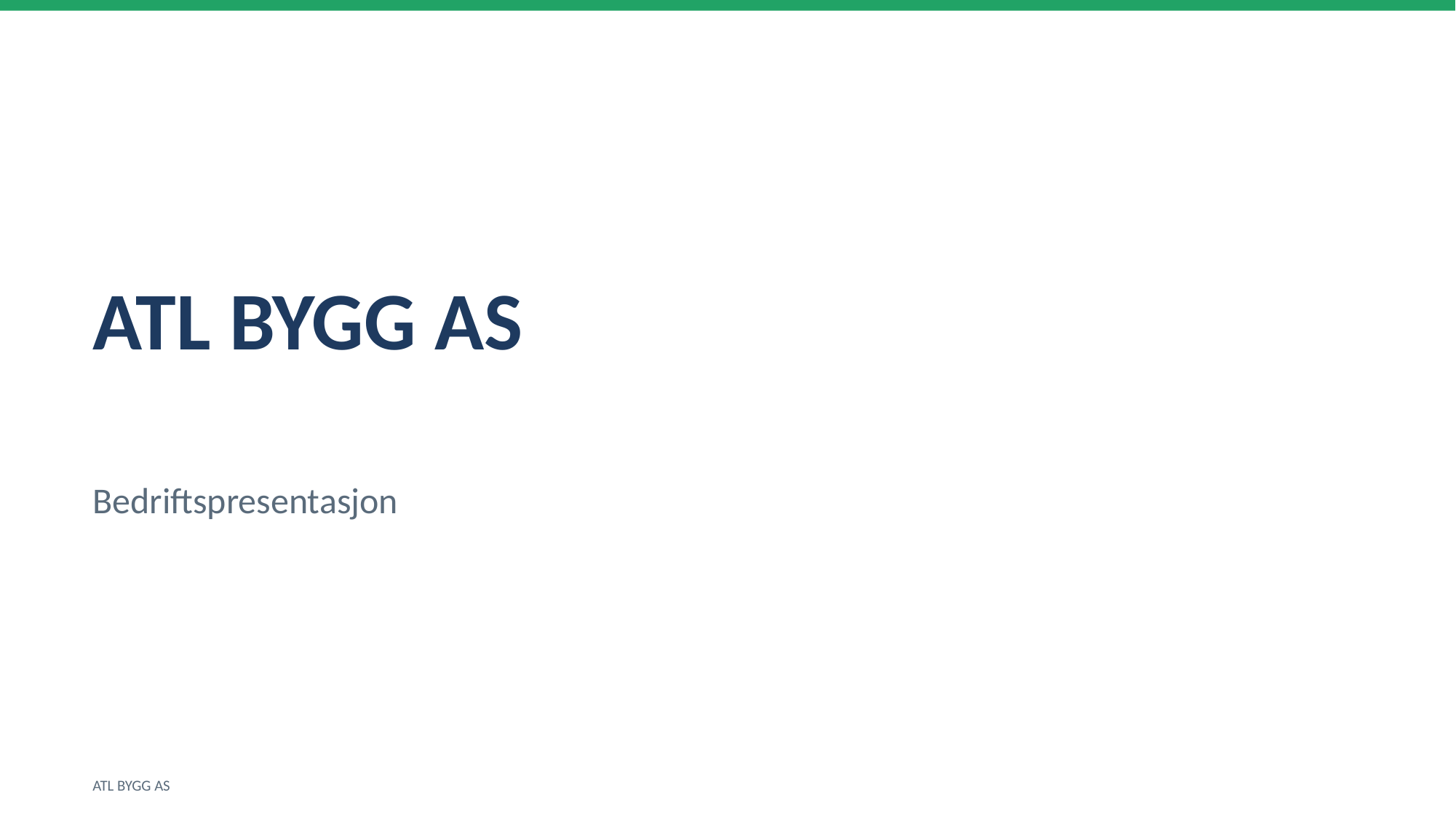

ATL BYGG AS
Bedriftspresentasjon
ATL BYGG AS